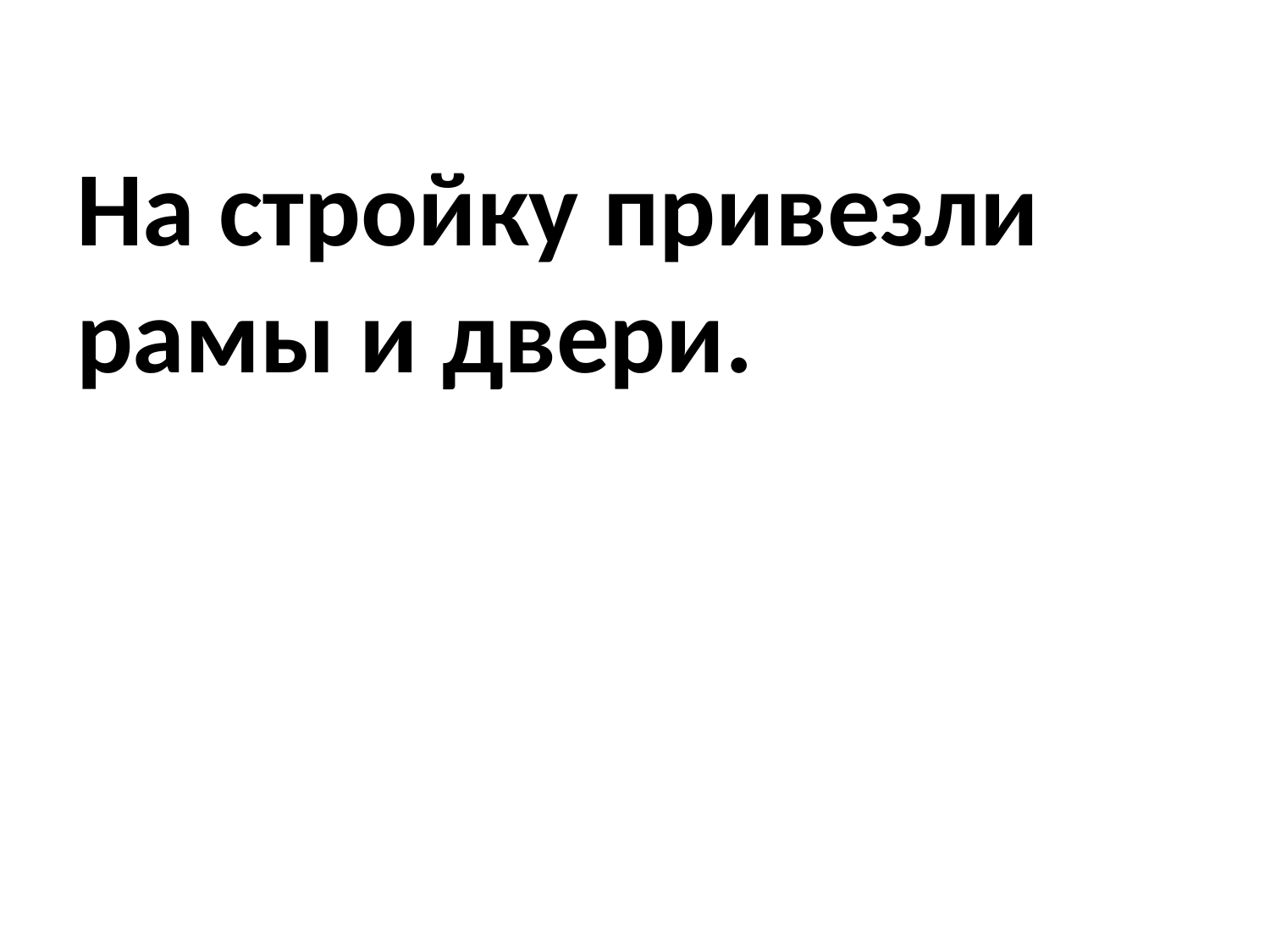

# На стройку привезли рамы и двери.